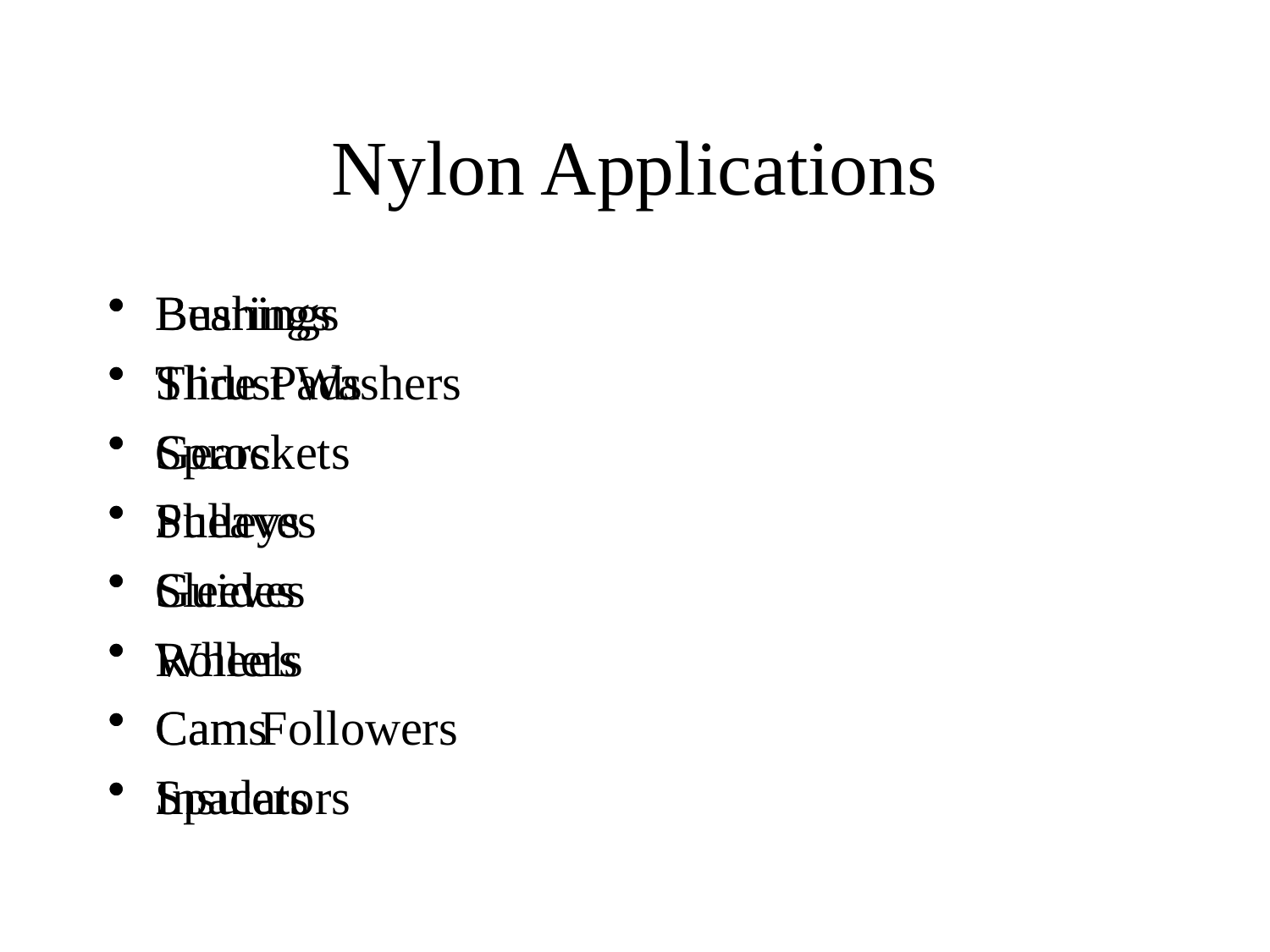

# Nylon Applications
Bushings
Slide Pads
Gears
Sheaves
Guides
Wheels
Cams
Spacers
Bearings
Thrust Washers
Sprockets
Pulleys
Sleeves
Rollers
Cam Followers
Insulators